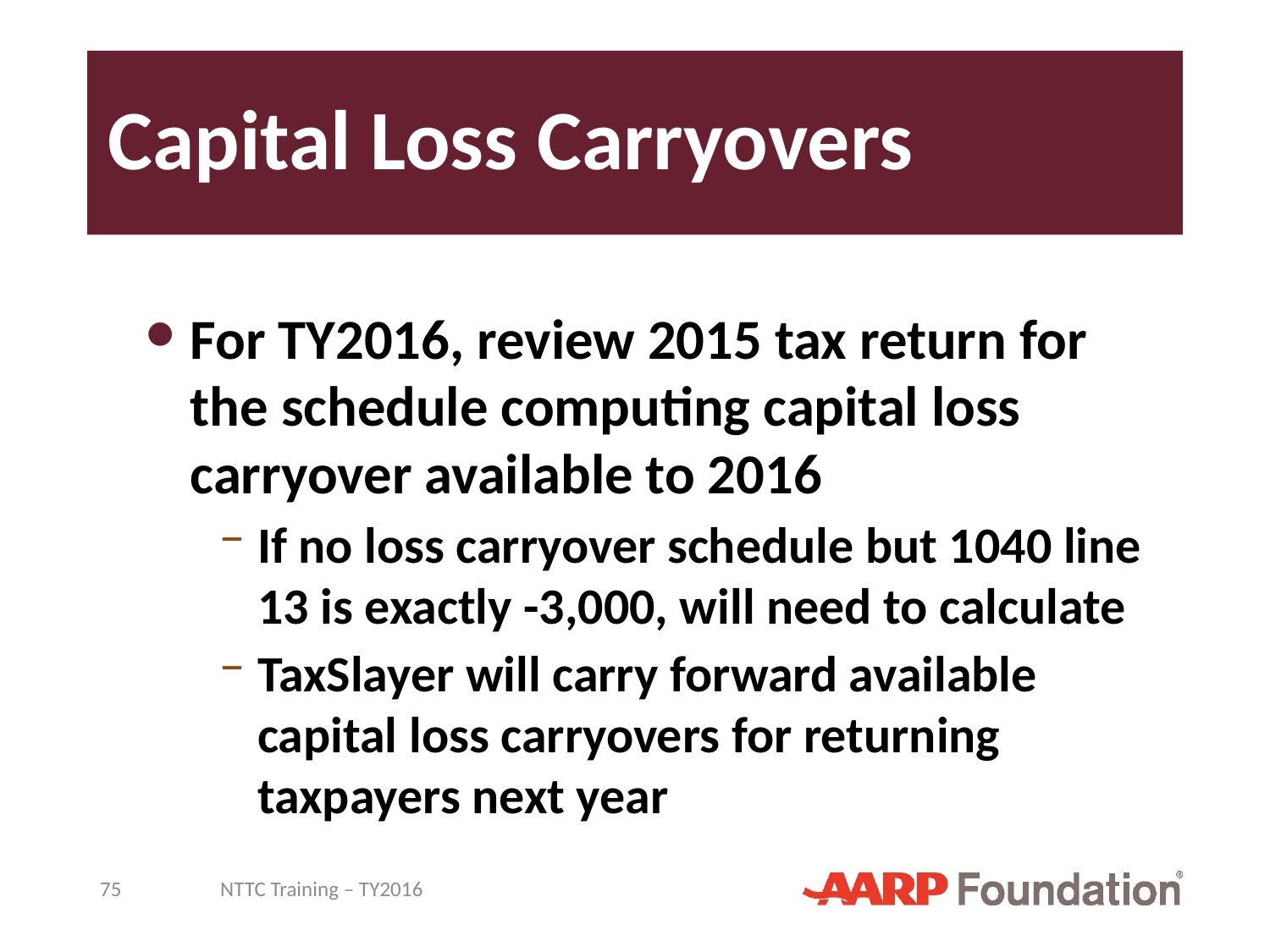

# Capital Loss Carryovers
For TY2016, review 2015 tax return for the schedule computing capital loss carryover available to 2016
If no loss carryover schedule but 1040 line 13 is exactly -3,000, will need to calculate
TaxSlayer will carry forward available capital loss carryovers for returning taxpayers next year

75
NTTC Training – TY2016